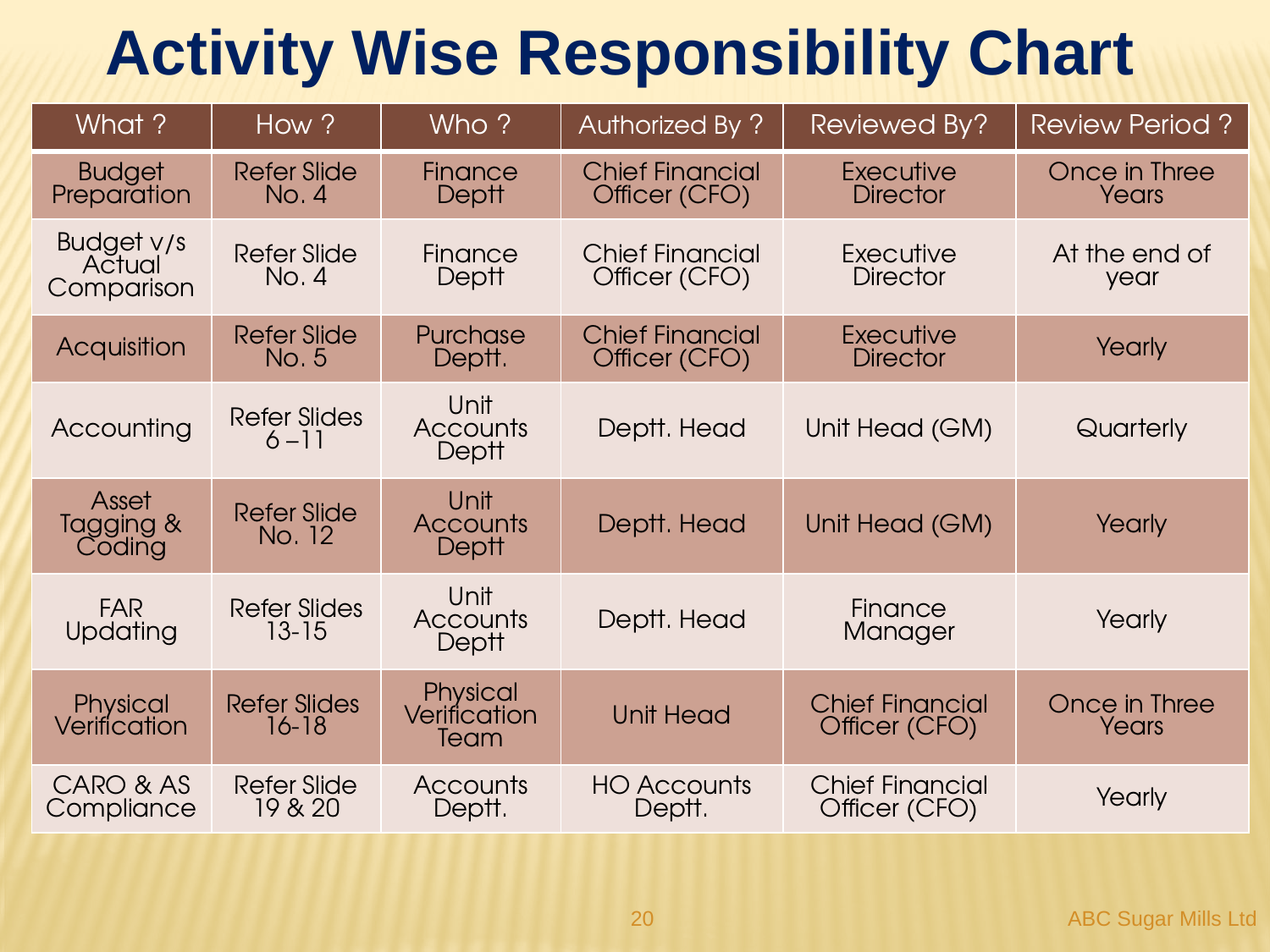

Activity Wise Responsibility Chart
| What ? | How ? | Who ? | Authorized By ? | Reviewed By? | Review Period ? |
| --- | --- | --- | --- | --- | --- |
| Budget Preparation | Refer Slide No. 4 | Finance Deptt | Chief Financial Officer (CFO) | Executive Director | Once in Three Years |
| Budget v/s Actual Comparison | Refer Slide No. 4 | Finance Deptt | Chief Financial Officer (CFO) | Executive Director | At the end of year |
| Acquisition | Refer Slide No. 5 | Purchase Deptt. | Chief Financial Officer (CFO) | Executive Director | Yearly |
| Accounting | Refer Slides 6 –11 | Unit Accounts Deptt | Deptt. Head | Unit Head (GM) | Quarterly |
| Asset Tagging & Coding | Refer Slide No. 12 | Unit Accounts Deptt | Deptt. Head | Unit Head (GM) | Yearly |
| FAR Updating | Refer Slides 13-15 | Unit Accounts Deptt | Deptt. Head | Finance Manager | Yearly |
| Physical Verification | Refer Slides 16-18 | Physical Verification Team | Unit Head | Chief Financial Officer (CFO) | Once in Three Years |
| CARO & AS Compliance | Refer Slide 19 & 20 | Accounts Deptt. | HO Accounts Deptt. | Chief Financial Officer (CFO) | Yearly |
ABC Sugar Mills Ltd
20